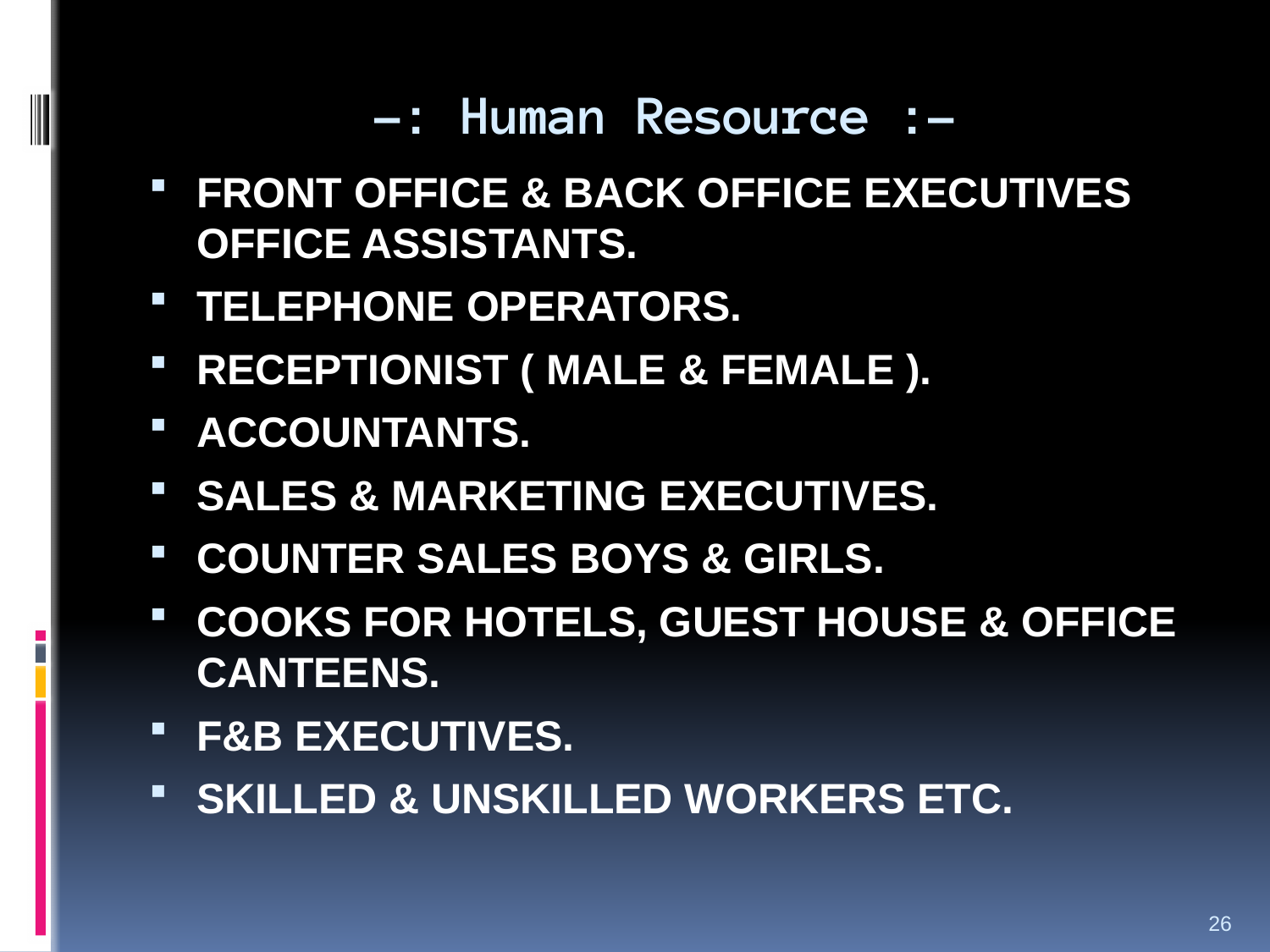

# -: Human Resource :-
FRONT OFFICE & BACK OFFICE EXECUTIVES OFFICE ASSISTANTS.
TELEPHONE OPERATORS.
RECEPTIONIST ( MALE & FEMALE ).
ACCOUNTANTS.
SALES & MARKETING EXECUTIVES.
COUNTER SALES BOYS & GIRLS.
COOKS FOR HOTELS, GUEST HOUSE & OFFICE CANTEENS.
F&B EXECUTIVES.
SKILLED & UNSKILLED WORKERS ETC.

26